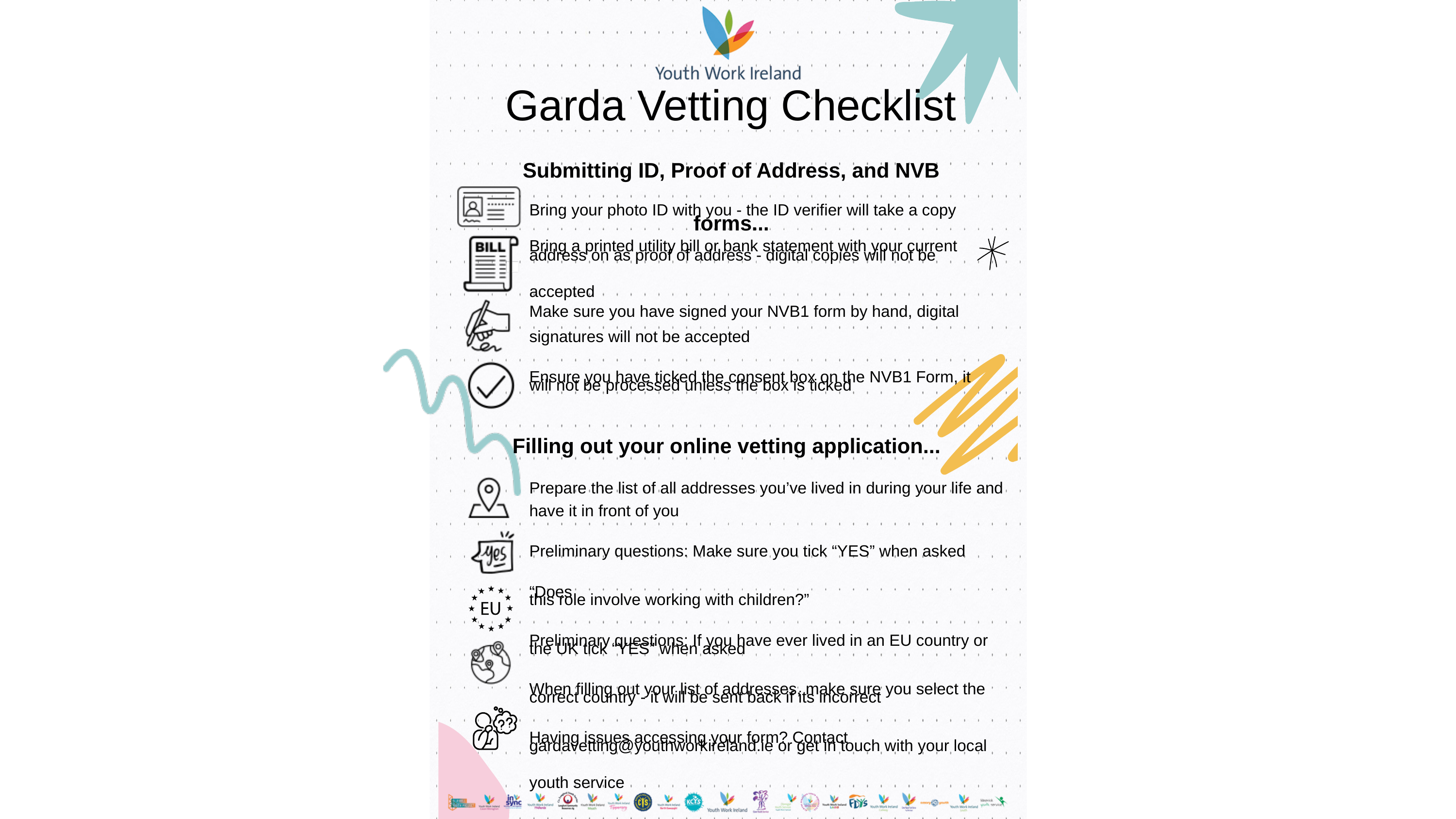

Garda Vetting Checklist
Submitting ID, Proof of Address, and NVB forms...

Bring your photo ID with you - the ID verifier will take a copy Bring a printed utility bill or bank statement with your current
address on as proof of address - digital copies will not be
accepted
Make sure you have signed your NVB1 form by hand, digital
signatures will not be accepted
Ensure you have ticked the consent box on the NVB1 Form, it
will not be processed unless the box is ticked

Filling out your online vetting application...
Prepare the list of all addresses you’ve lived in during your life and have it in front of you
Preliminary questions: Make sure you tick “YES” when asked “Does
this role involve working with children?”
Preliminary questions: If you have ever lived in an EU country or
the UK tick “YES” when asked
When filling out your list of addresses, make sure you select the
correct country - it will be sent back if its incorrect
Having issues accessing your form? Contact
gardavetting@youthworkireland.ie or get in touch with your local
youth service